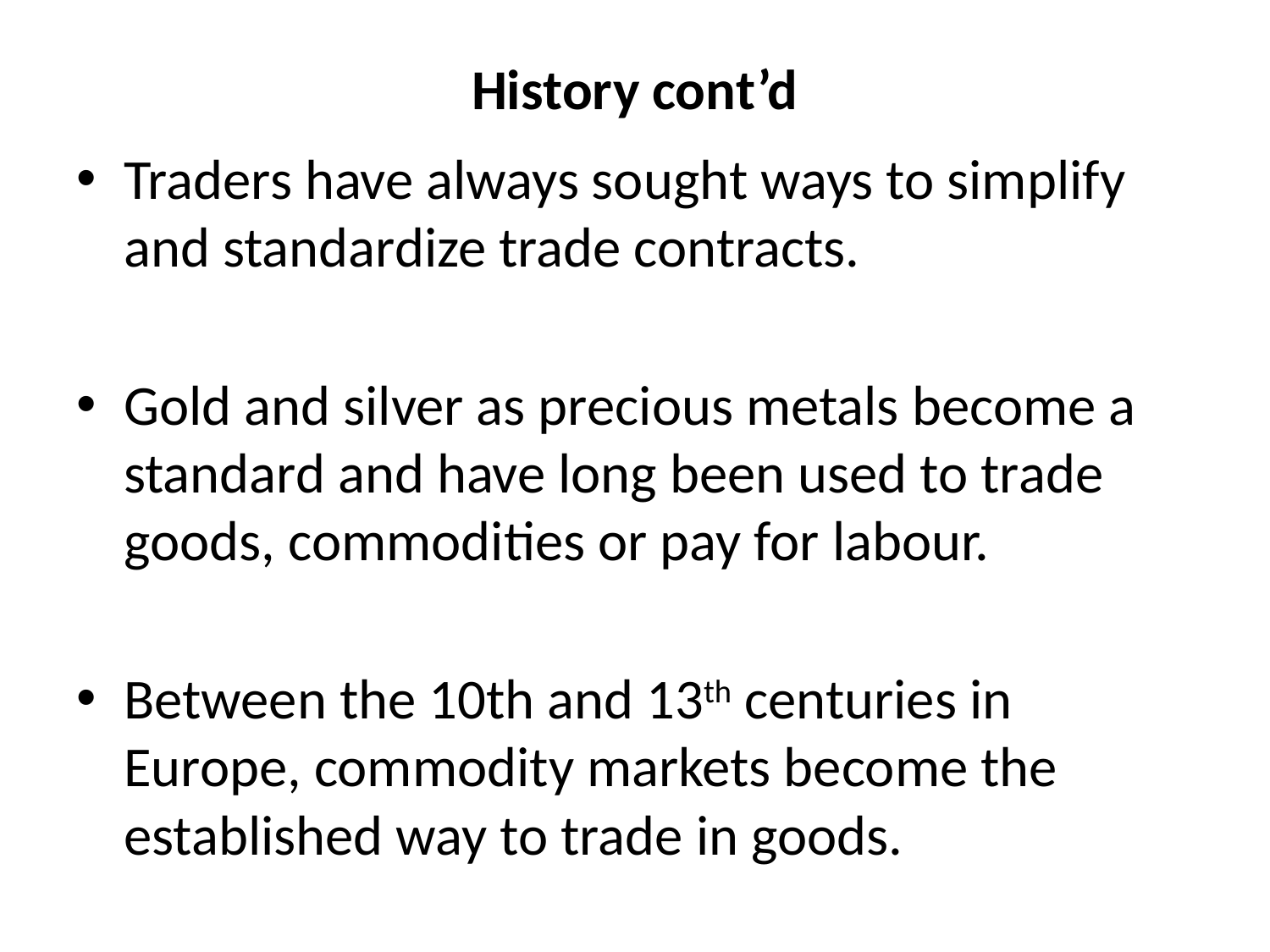

# History cont’d
Traders have always sought ways to simplify and standardize trade contracts.

Gold and silver as precious metals become a standard and have long been used to trade goods, commodities or pay for labour.

Between the 10th and 13th centuries in Europe, commodity markets become the established way to trade in goods.